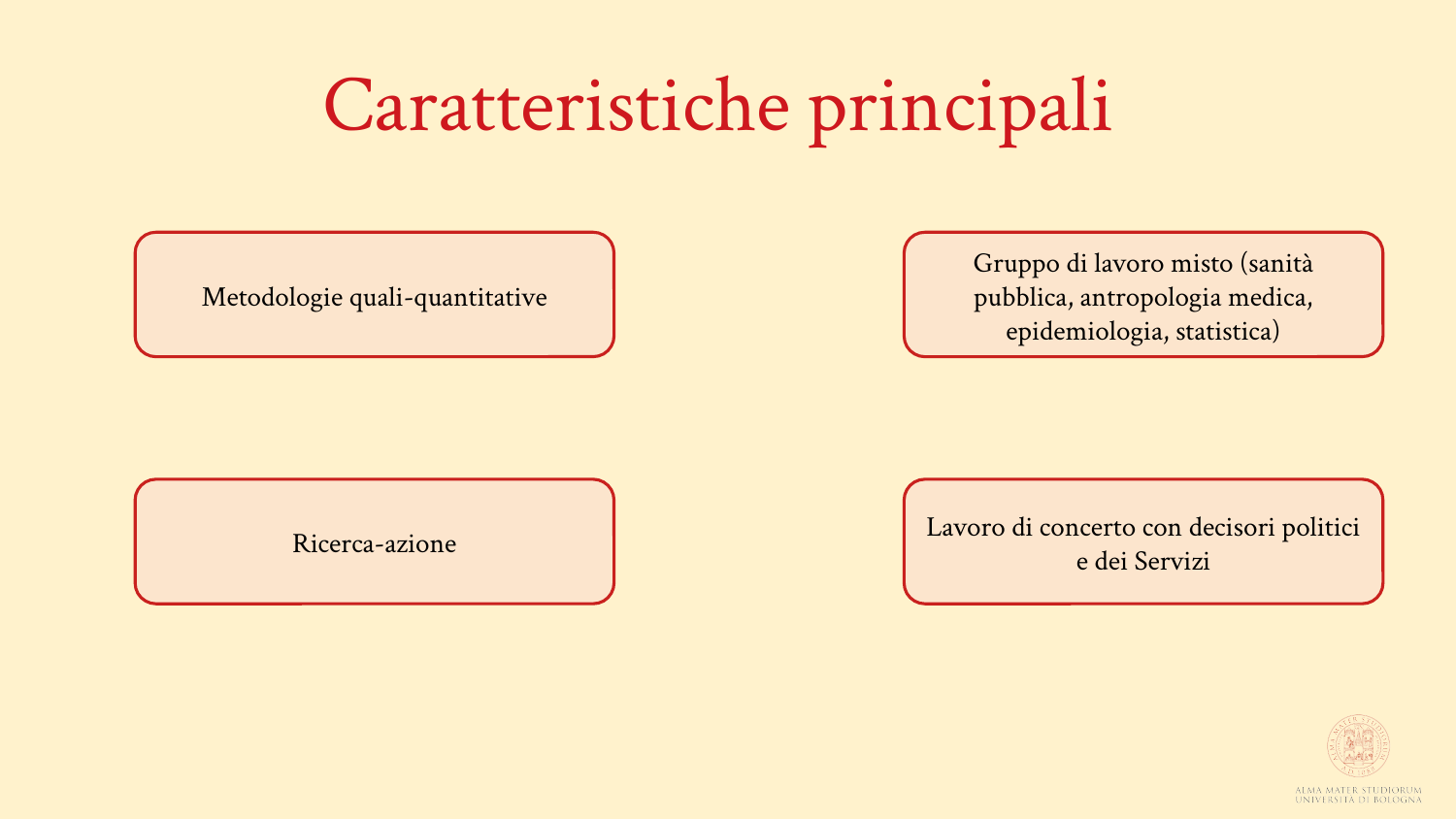

# Caratteristiche principali
Metodologie quali-quantitative
Gruppo di lavoro misto (sanità pubblica, antropologia medica, epidemiologia, statistica)
Ricerca-azione
Lavoro di concerto con decisori politici e dei Servizi